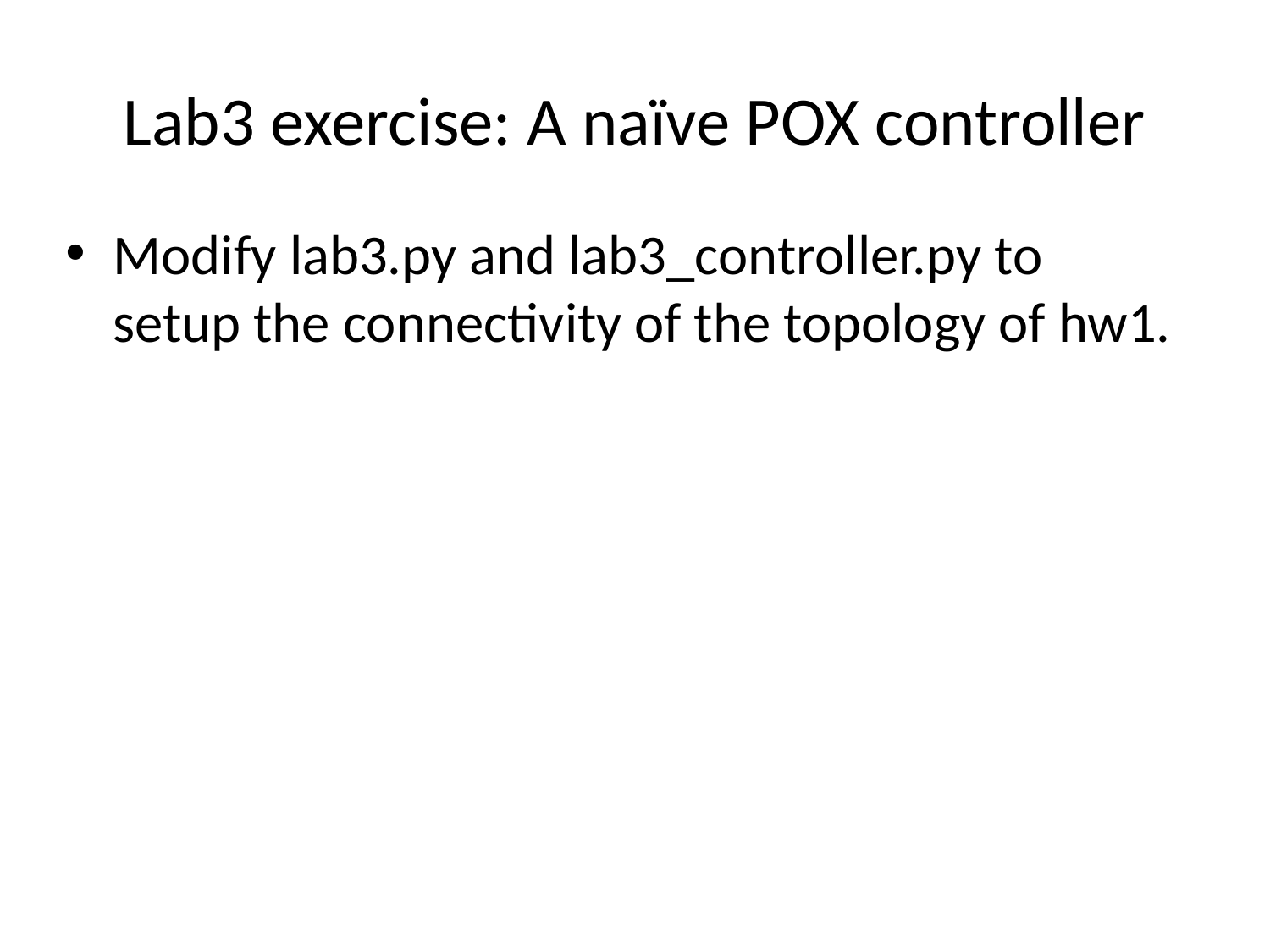

# Lab3 exercise: A naïve POX controller
Modify lab3.py and lab3_controller.py to setup the connectivity of the topology of hw1.